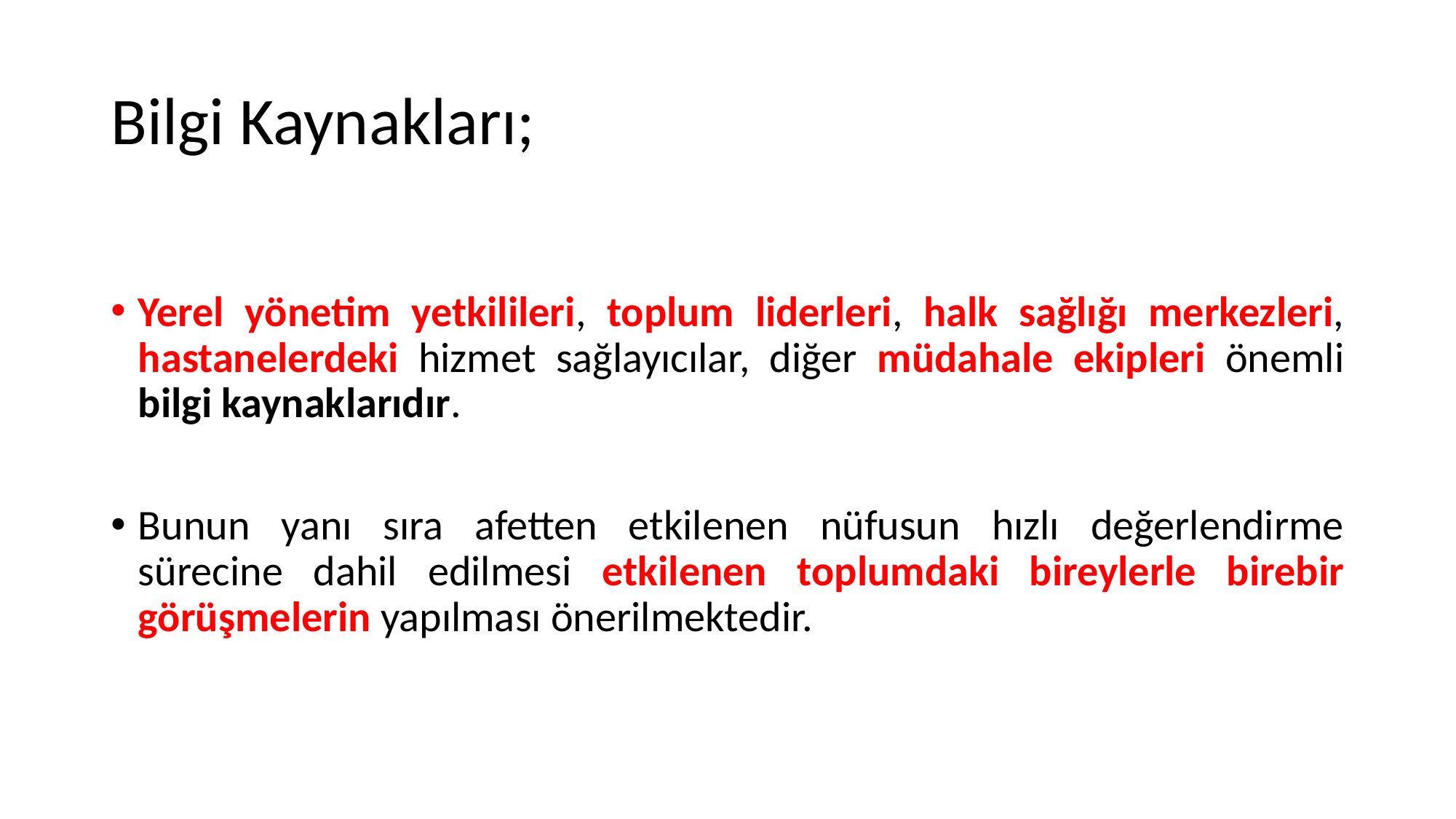

# Bilgi Kaynakları;

Yerel yönetim yetkilileri, toplum liderleri, halk sağlığı merkezleri, hastanelerdeki hizmet sağlayıcılar, diğer müdahale ekipleri önemli bilgi kaynaklarıdır.

Bunun yanı sıra afetten etkilenen nüfusun hızlı değerlendirme sürecine dahil edilmesi etkilenen toplumdaki bireylerle birebir görüşmelerin yapılması önerilmektedir.